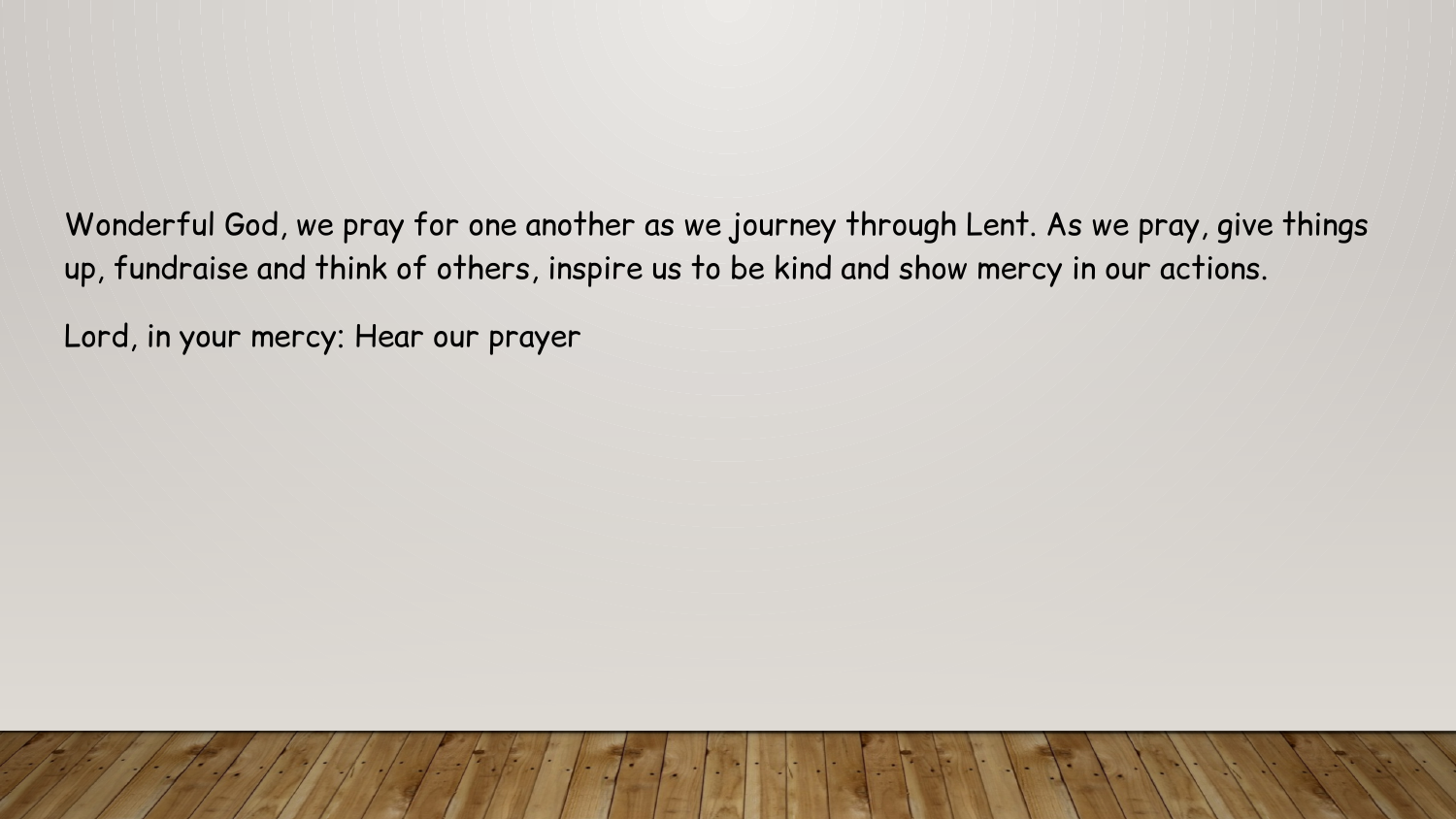

#
Wonderful God, we pray for one another as we journey through Lent. As we pray, give things up, fundraise and think of others, inspire us to be kind and show mercy in our actions.
Lord, in your mercy: Hear our prayer